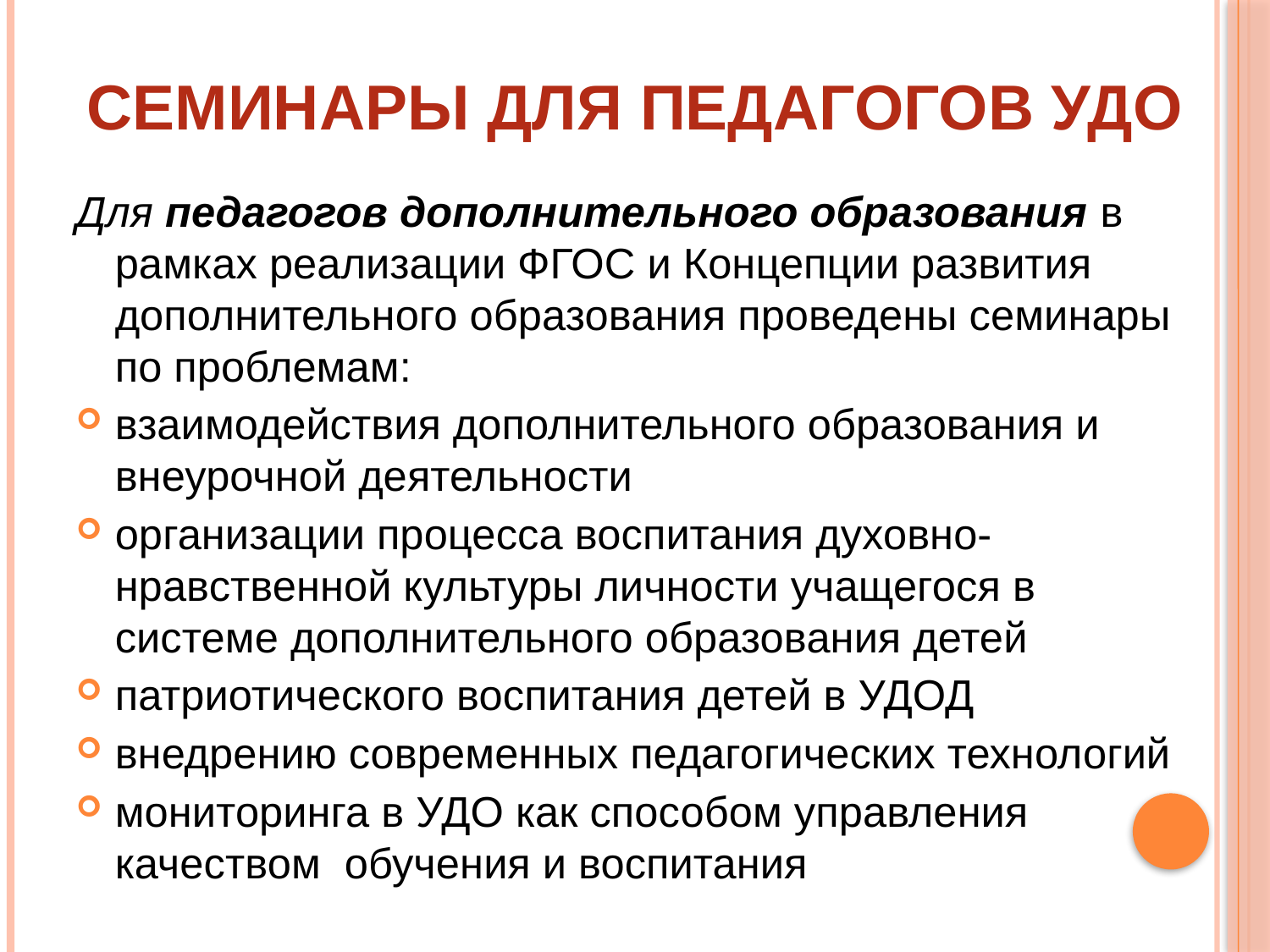

# Семинары для педагогов УДО
Для педагогов дополнительного образования в рамках реализации ФГОС и Концепции развития дополнительного образования проведены семинары  по проблемам:
взаимодействия дополнительного образования и внеурочной деятельности
организации процесса воспитания духовно-нравственной культуры личности учащегося в системе дополнительного образования детей
патриотического воспитания детей в УДОД
внедрению современных педагогических технологий
мониторинга в УДО как способом управления качеством  обучения и воспитания